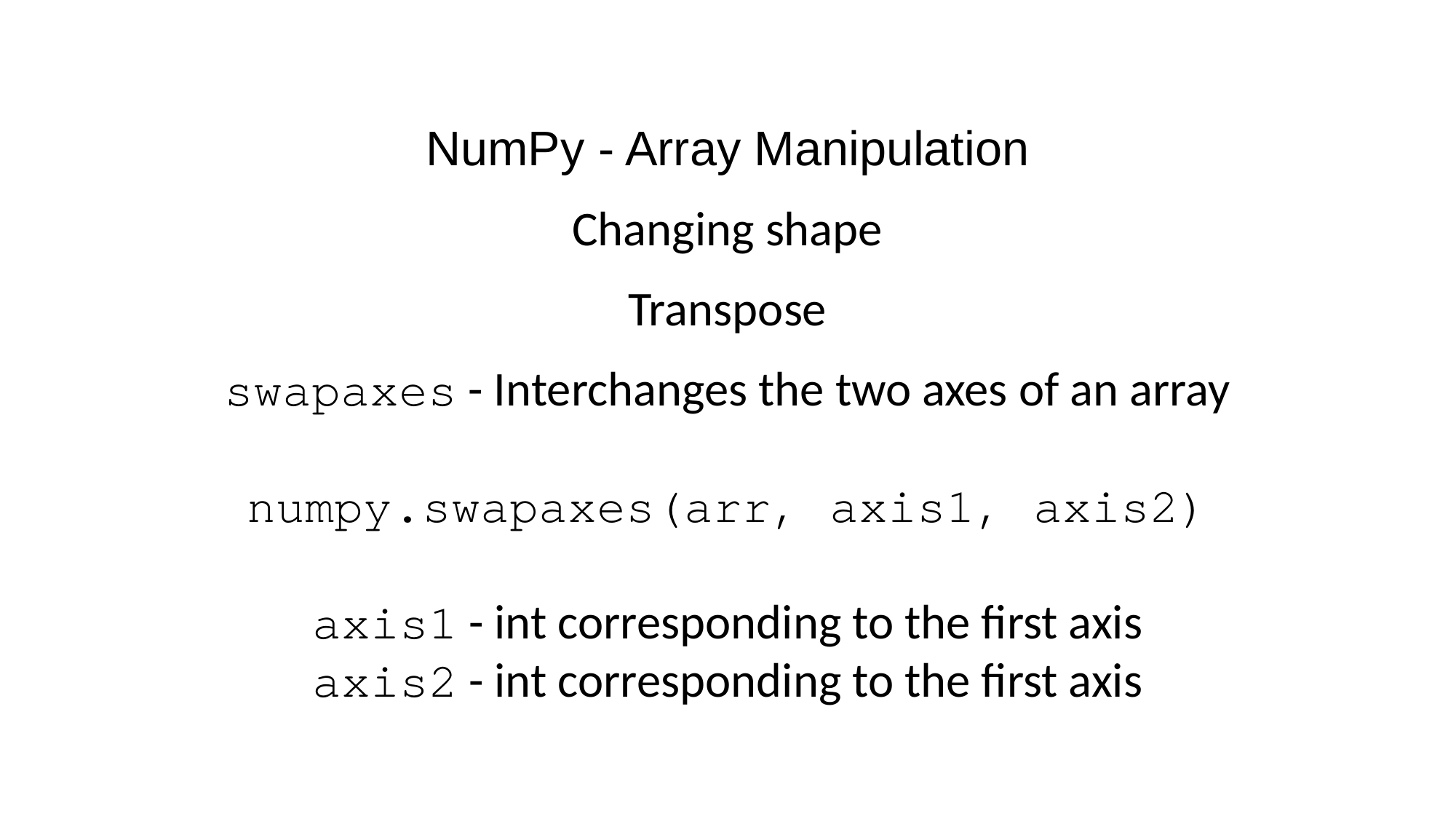

NumPy - Array Manipulation

Changing shape

Transpose

swapaxes - Interchanges the two axes of an array

numpy.swapaxes(arr, axis1, axis2)

axis1 - int corresponding to the first axis
axis2 - int corresponding to the first axis